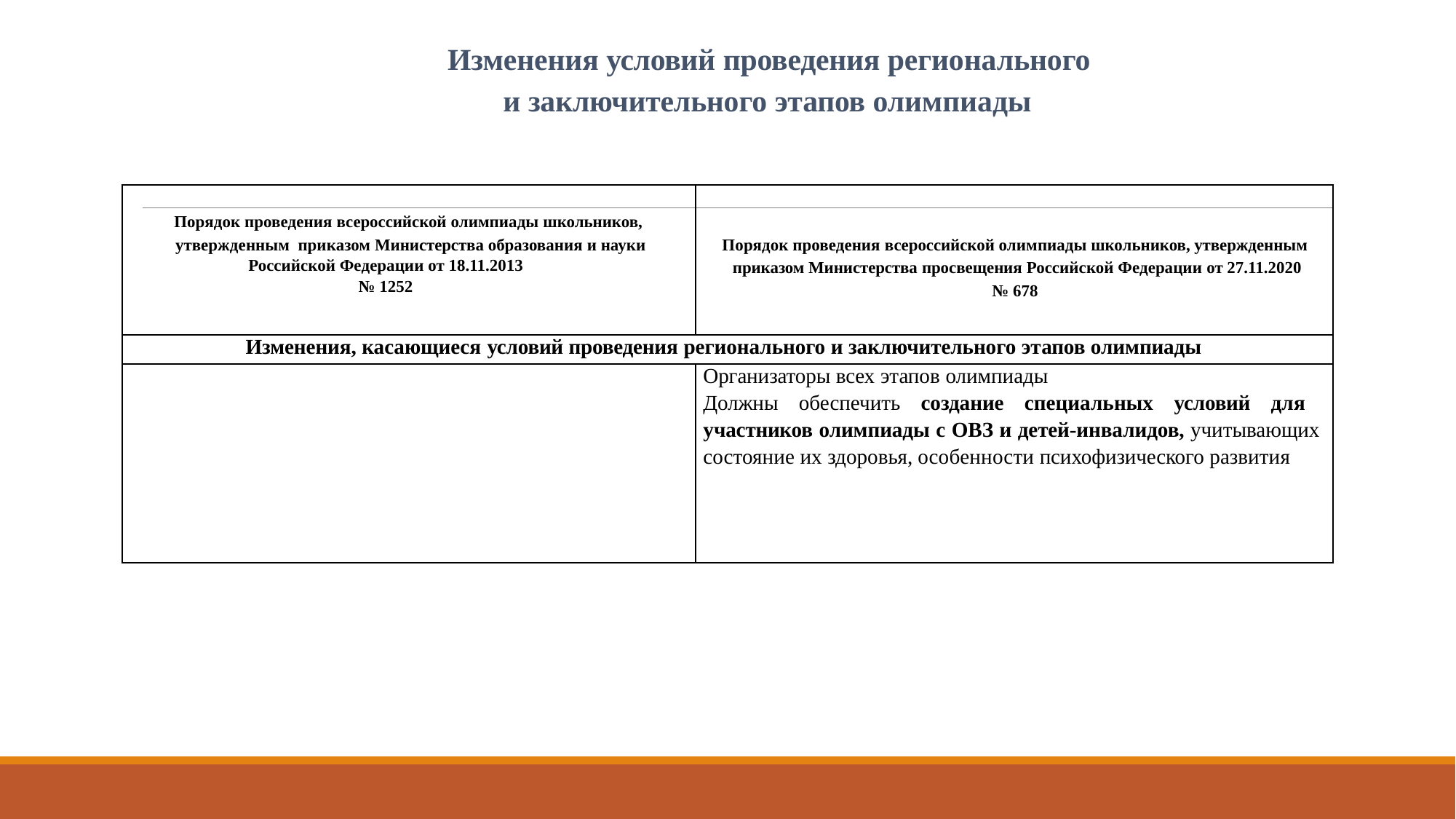

Изменения условий проведения регионального
и заключительного этапов олимпиады
| Порядок проведения всероссийской олимпиады школьников, утвержденным приказом Министерства образования и науки Российской Федерации от 18.11.2013 № 1252 | Порядок проведения всероссийской олимпиады школьников, утвержденным приказом Министерства просвещения Российской Федерации от 27.11.2020 № 678 |
| --- | --- |
| Изменения, касающиеся условий проведения регионального и заключительного этапов олимпиады |  |
|  | Организаторы всех этапов олимпиады Должны обеспечить создание специальных условий для участников олимпиады с ОВЗ и детей-инвалидов, учитывающих состояние их здоровья, особенности психофизического развития |